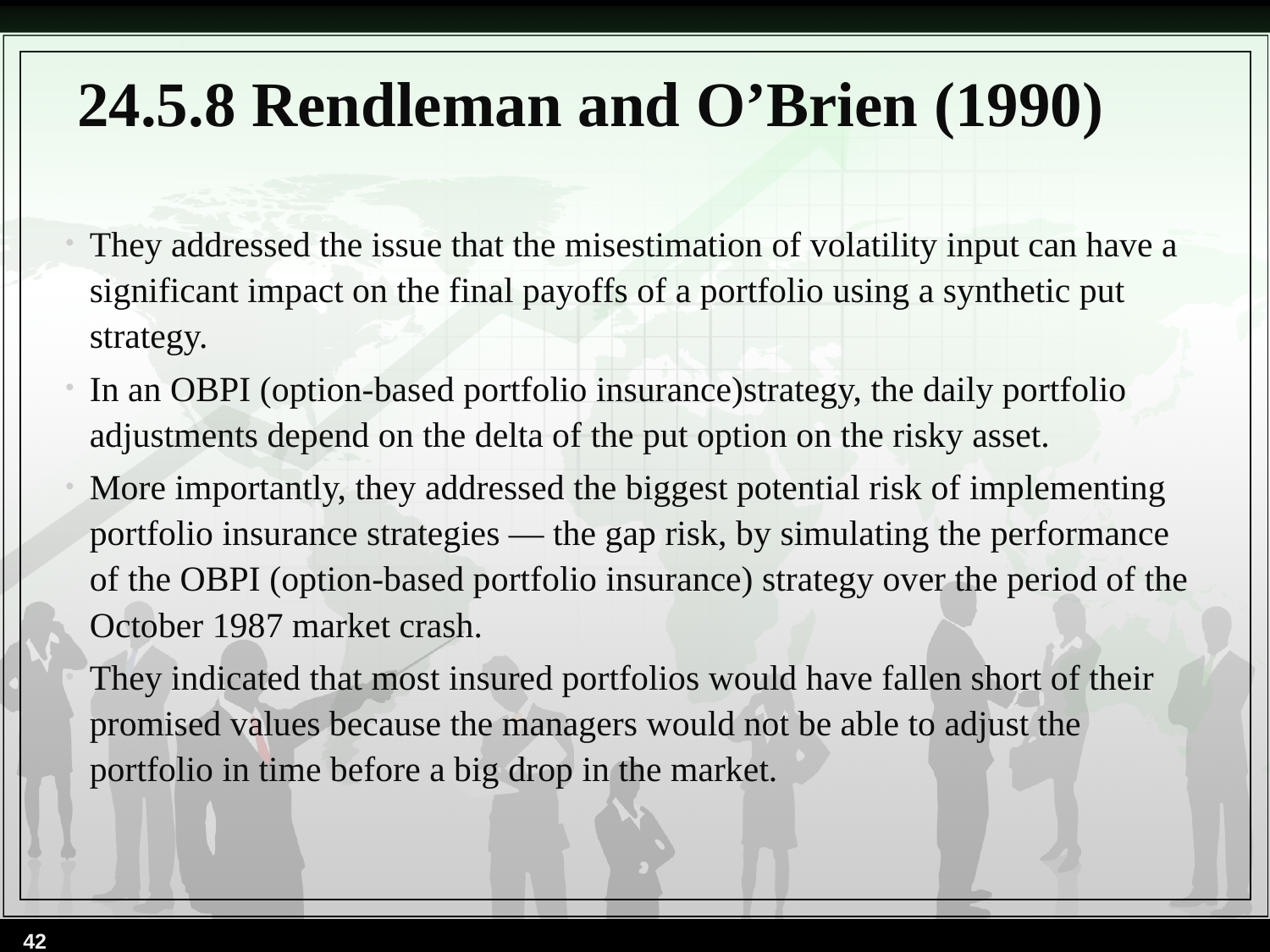

# 24.5.8 Rendleman and O’Brien (1990)
They addressed the issue that the misestimation of volatility input can have a significant impact on the final payoffs of a portfolio using a synthetic put strategy.
In an OBPI (option-based portfolio insurance)strategy, the daily portfolio adjustments depend on the delta of the put option on the risky asset.
More importantly, they addressed the biggest potential risk of implementing portfolio insurance strategies — the gap risk, by simulating the performance of the OBPI (option-based portfolio insurance) strategy over the period of the October 1987 market crash.
They indicated that most insured portfolios would have fallen short of their promised values because the managers would not be able to adjust the portfolio in time before a big drop in the market.
42